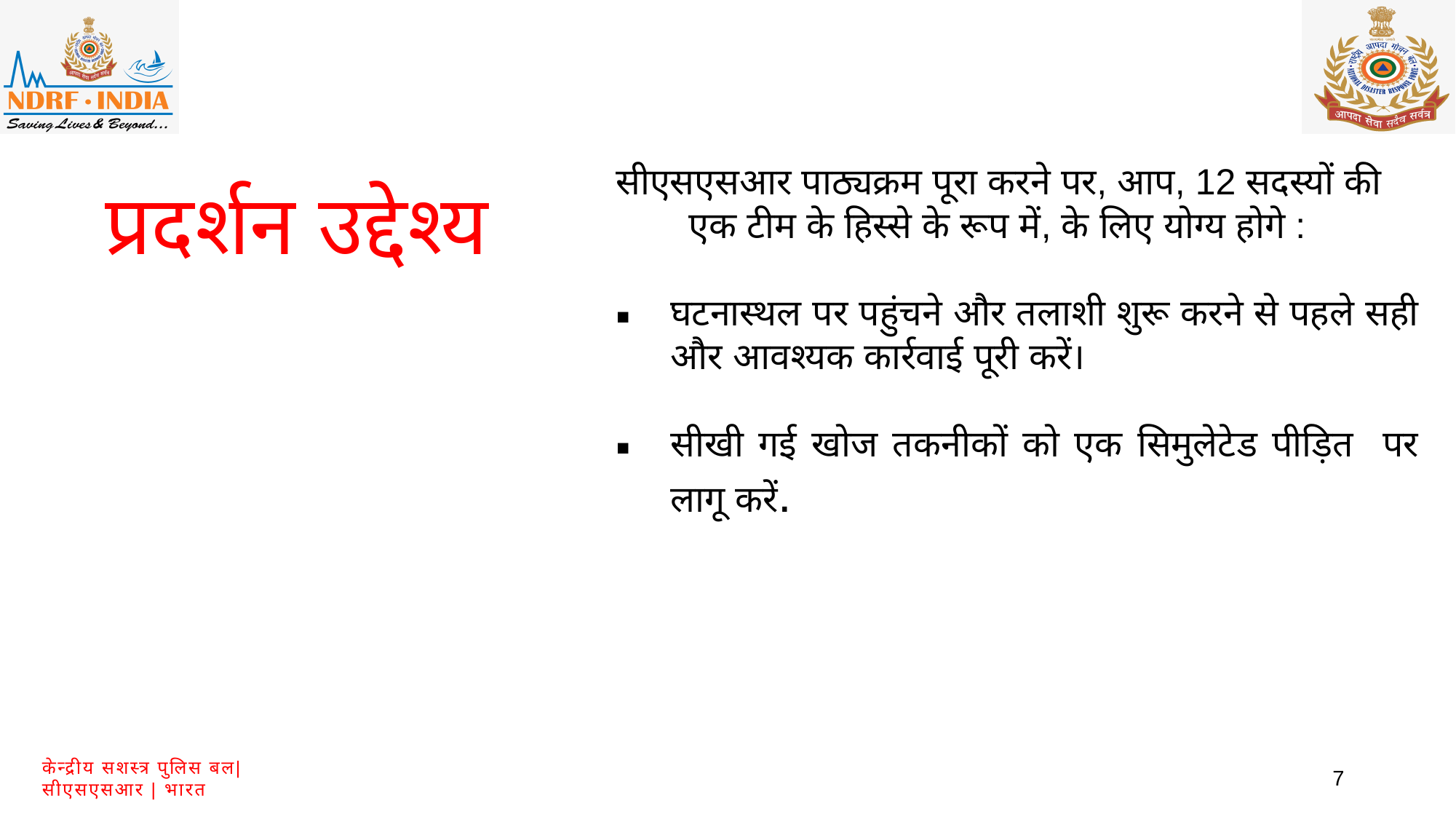

सीएसएसआर पाठ्यक्रम पूरा करने पर, आप, 12 सदस्यों की एक टीम के हिस्से के रूप में, के लिए योग्य होगे :

घटनास्थल पर पहुंचने और तलाशी शुरू करने से पहले सही और आवश्यक कार्रवाई पूरी करें।

सीखी गई खोज तकनीकों को एक सिमुलेटेड पीड़ित  पर लागू करें.

प्रदर्शन उद्देश्य
7